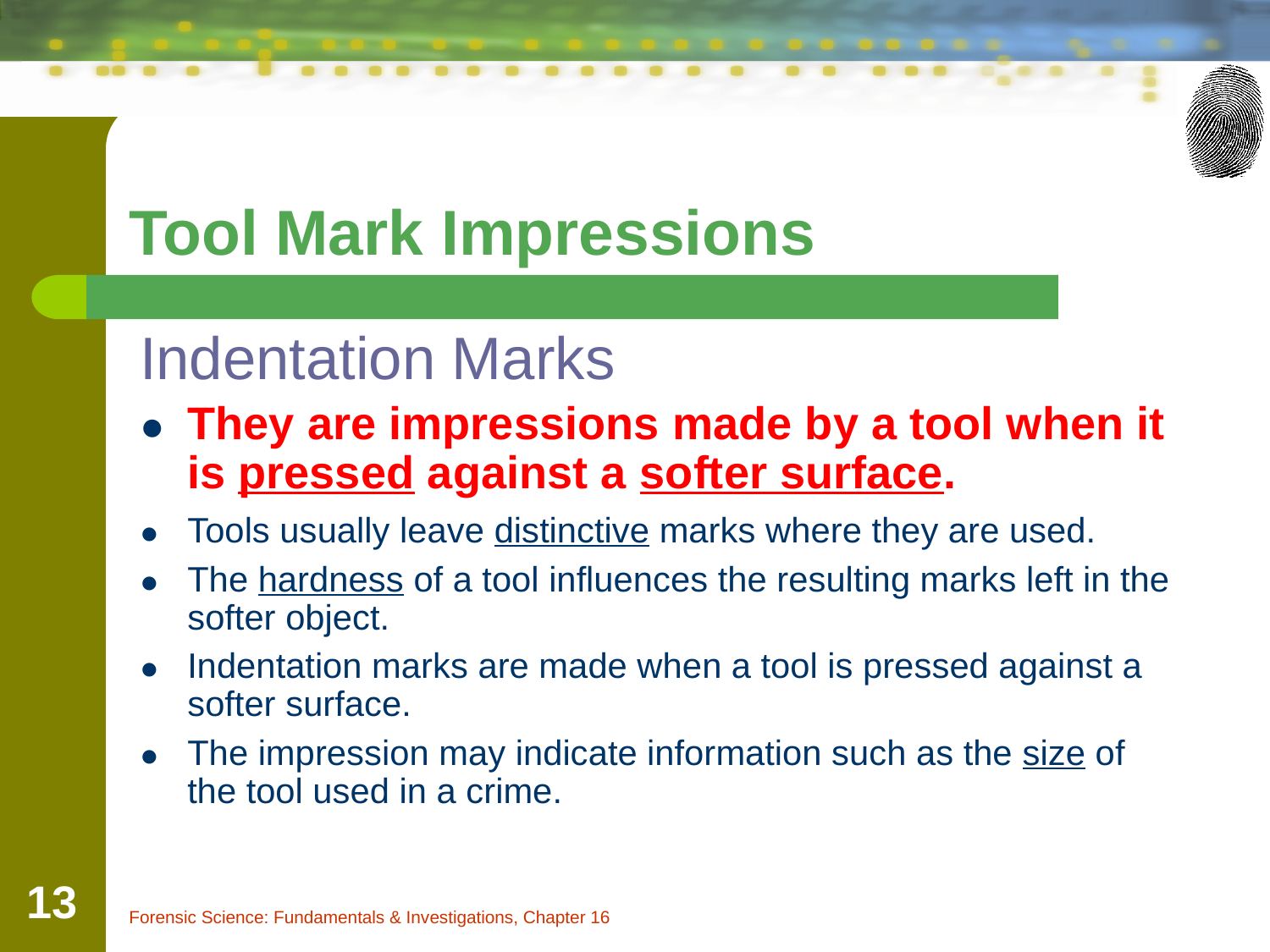

# Tool Mark Impressions
Indentation Marks
They are impressions made by a tool when it is pressed against a softer surface.
Tools usually leave distinctive marks where they are used.
The hardness of a tool influences the resulting marks left in the softer object.
Indentation marks are made when a tool is pressed against a softer surface.
The impression may indicate information such as the size of the tool used in a crime.
13
Forensic Science: Fundamentals & Investigations, Chapter 16